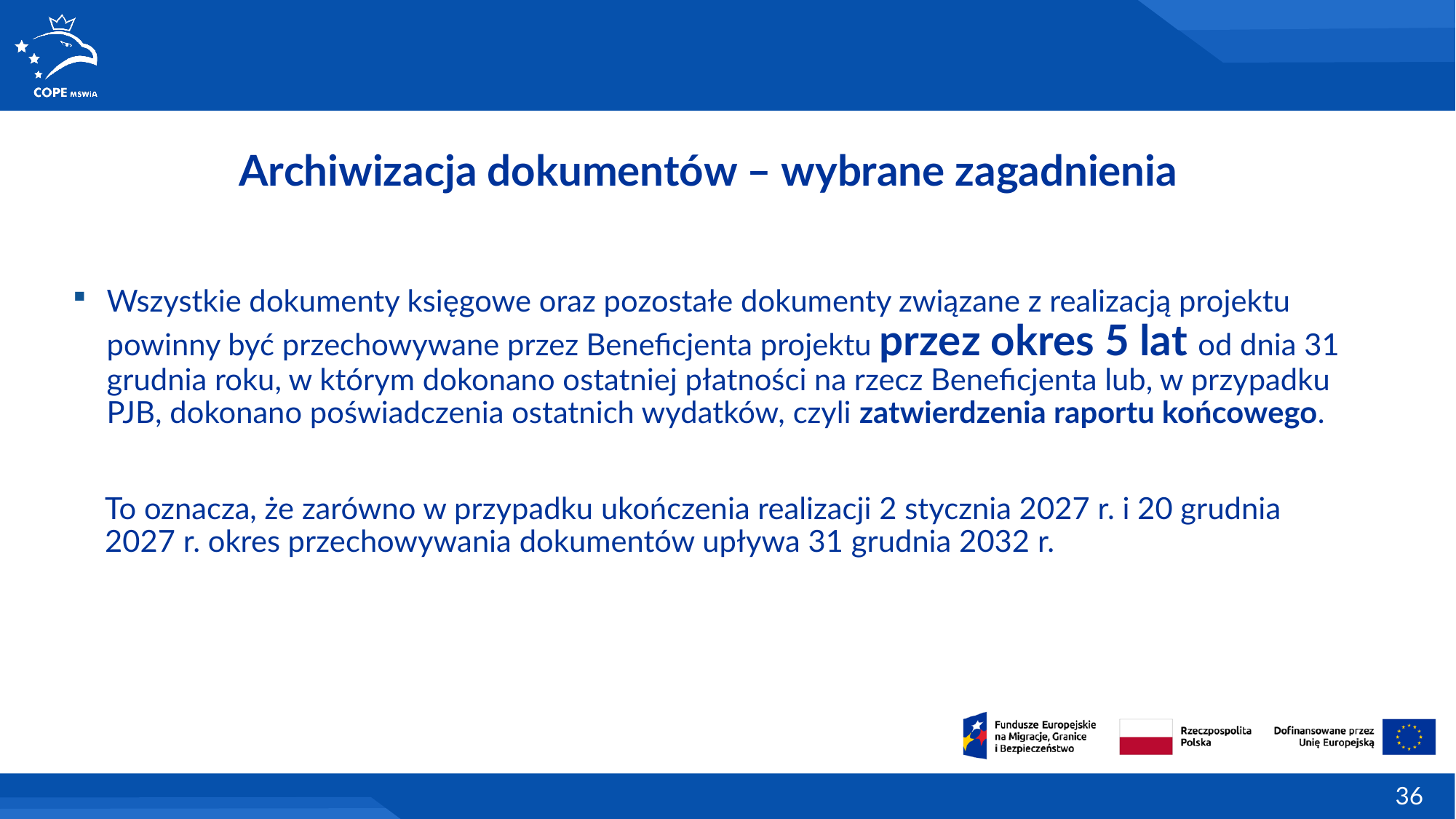

Archiwizacja dokumentów – wybrane zagadnienia
Wszystkie dokumenty księgowe oraz pozostałe dokumenty związane z realizacją projektu powinny być przechowywane przez Beneficjenta projektu przez okres 5 lat od dnia 31 grudnia roku, w którym dokonano ostatniej płatności na rzecz Beneficjenta lub, w przypadku PJB, dokonano poświadczenia ostatnich wydatków, czyli zatwierdzenia raportu końcowego.

To oznacza, że zarówno w przypadku ukończenia realizacji 2 stycznia 2027 r. i 20 grudnia 2027 r. okres przechowywania dokumentów upływa 31 grudnia 2032 r.
36